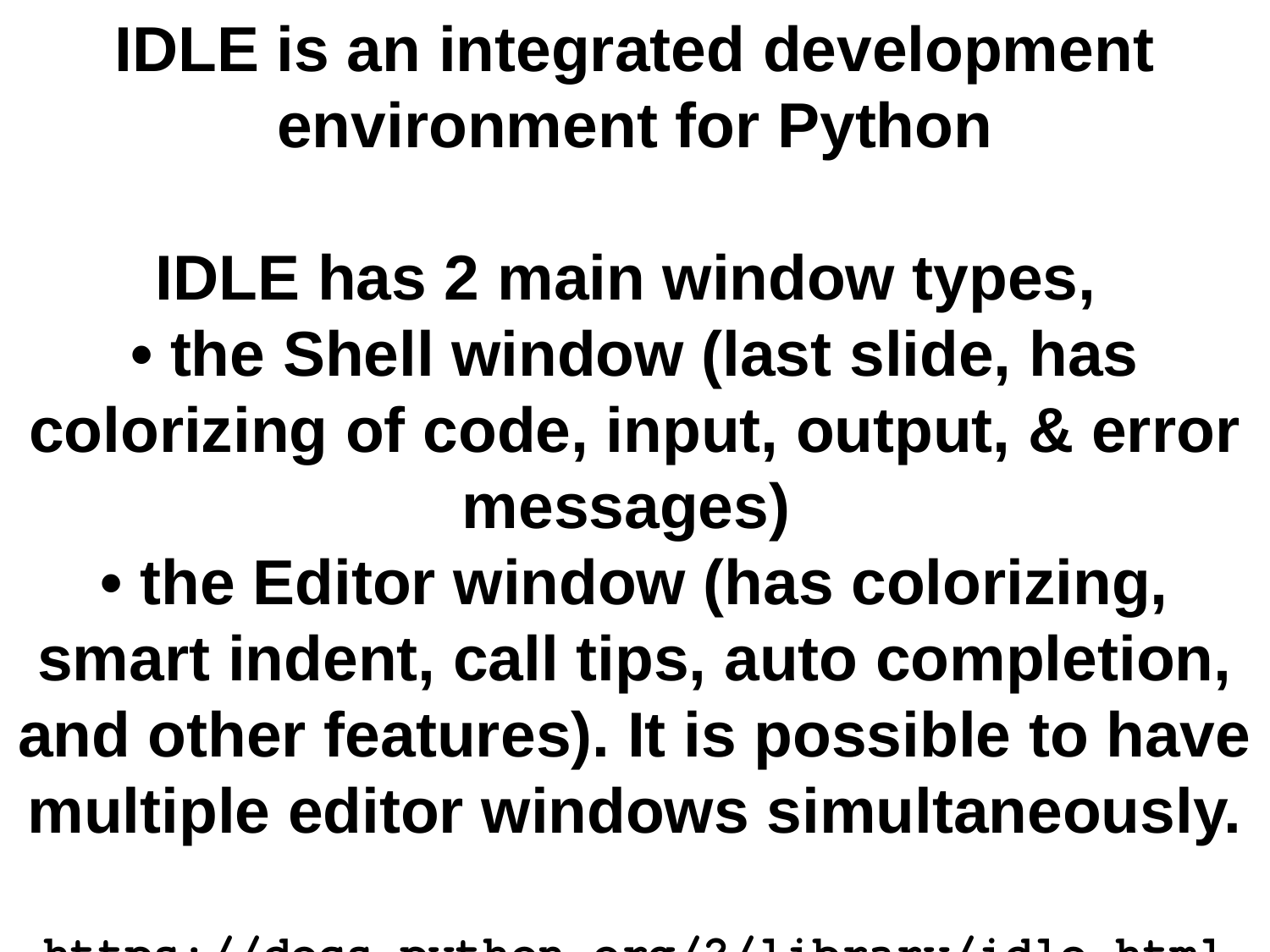

IDLE is an integrated development environment for Python

IDLE has 2 main window types,
• the Shell window (last slide, has colorizing of code, input, output, & error messages)
• the Editor window (has colorizing, smart indent, call tips, auto completion, and other features). It is possible to have multiple editor windows simultaneously.

https://docs.python.org/2/library/idle.html
for table of contents
https://docs.python.org/2/contents.html